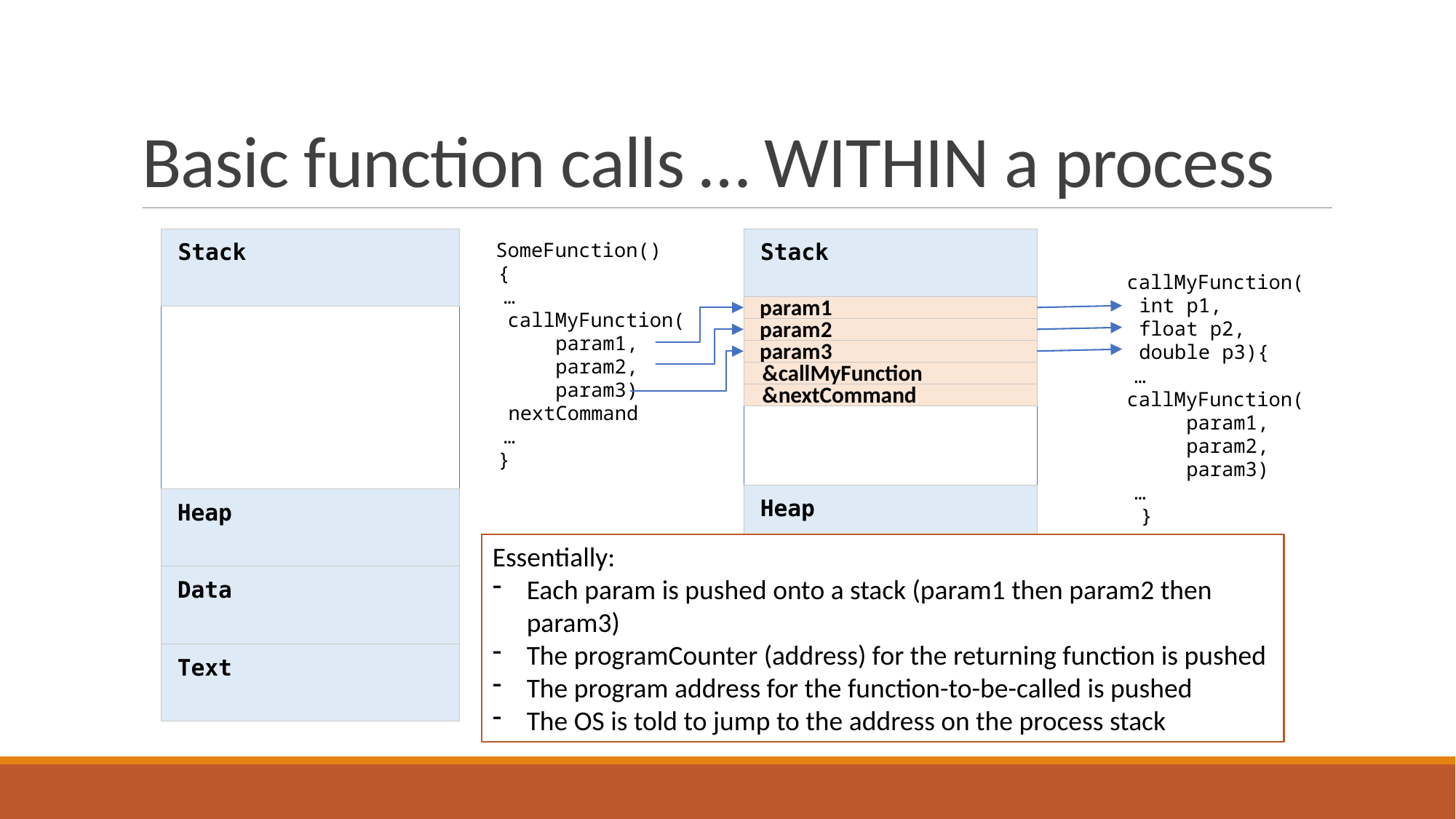

# Basic function calls … WITHIN a process

SomeFunction()
Stack
Stack
{
callMyFunction(

…
param1

int p1,

callMyFunction(

param2

float p2,

param1,
param3

double p3){

param2,
&callMyFunction

…
param3)
&nextCommand

callMyFunction(

nextCommand

param1,

…
param2,
}
param3)

…

Heap
Heap

}

Data
Data

Text
Text
Essentially:
Each param is pushed onto a stack (param1 then param2 then param3)
The programCounter (address) for the returning function is pushed
The program address for the function-to-be-called is pushed
The OS is told to jump to the address on the process stack